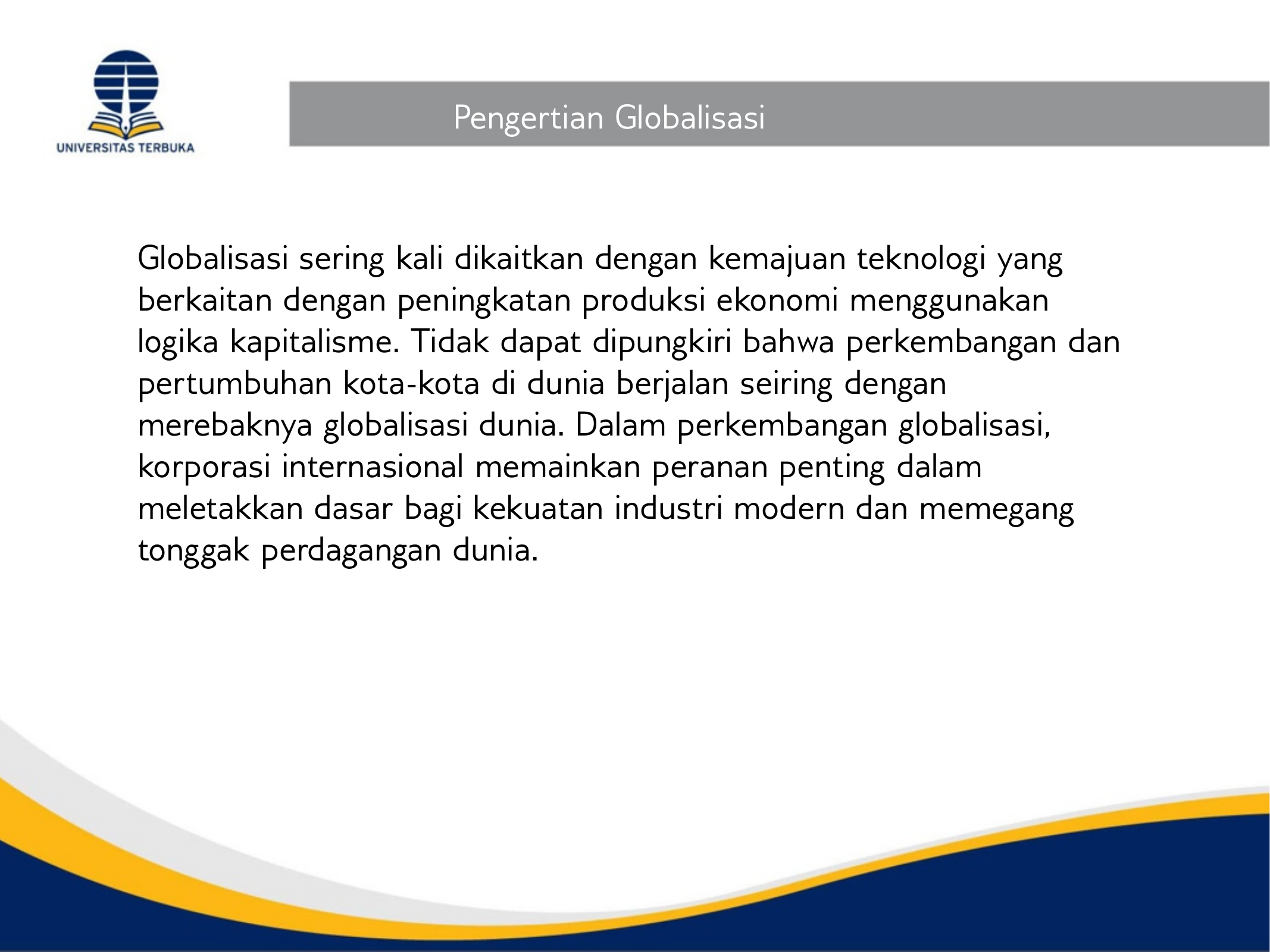

Pengertian Globalisasi
Globalisasi sering kali dikaitkan dengan kemajuan teknologi yang berkaitan dengan peningkatan produksi ekonomi menggunakan logika kapitalisme. Tidak dapat dipungkiri bahwa perkembangan dan pertumbuhan kota-kota di dunia berjalan seiring dengan merebaknya globalisasi dunia. Dalam perkembangan globalisasi, korporasi internasional memainkan peranan penting dalam meletakkan dasar bagi kekuatan industri modern dan memegang tonggak perdagangan dunia.